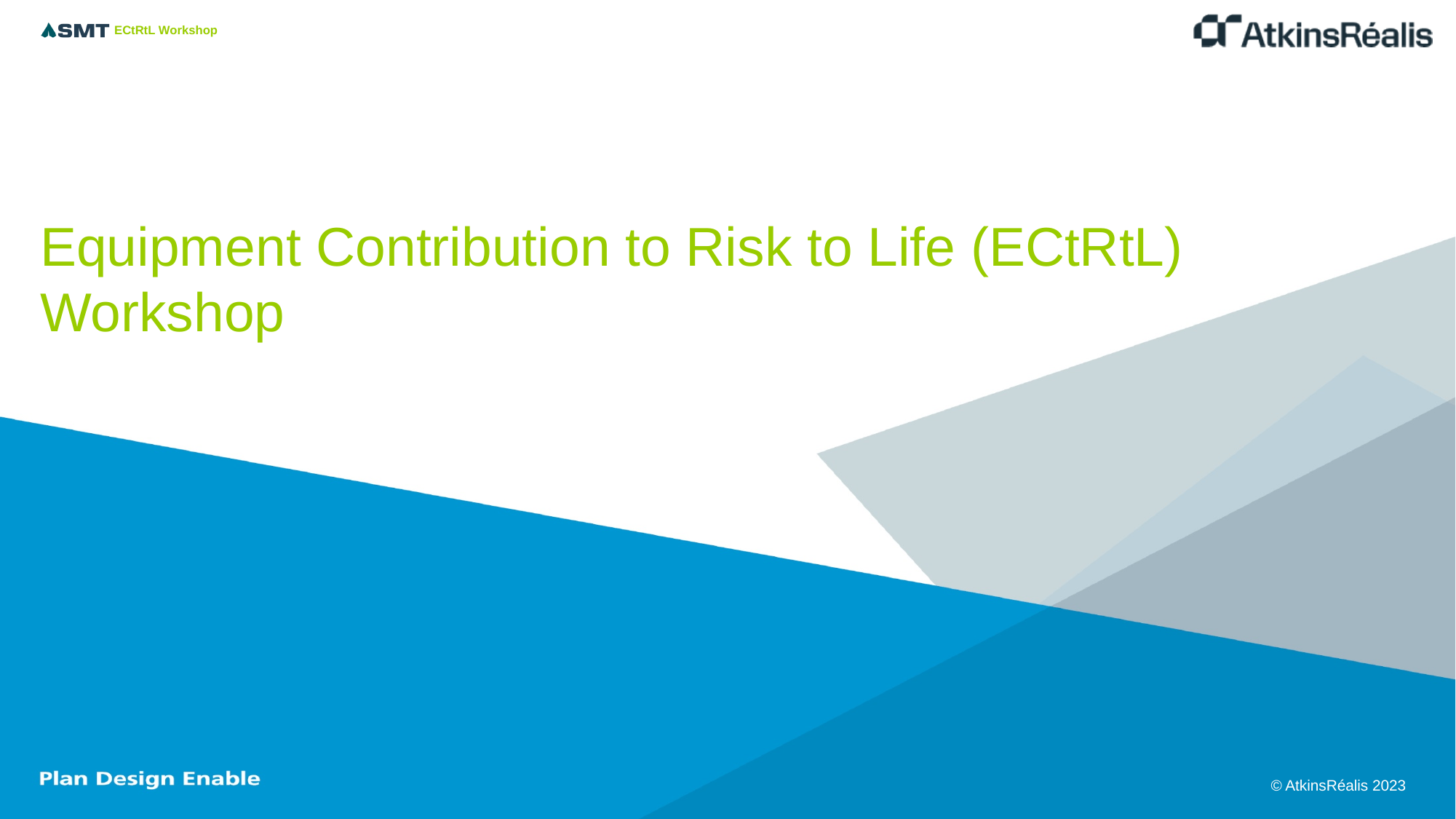

# Equipment Contribution to Risk to Life (ECtRtL) Workshop